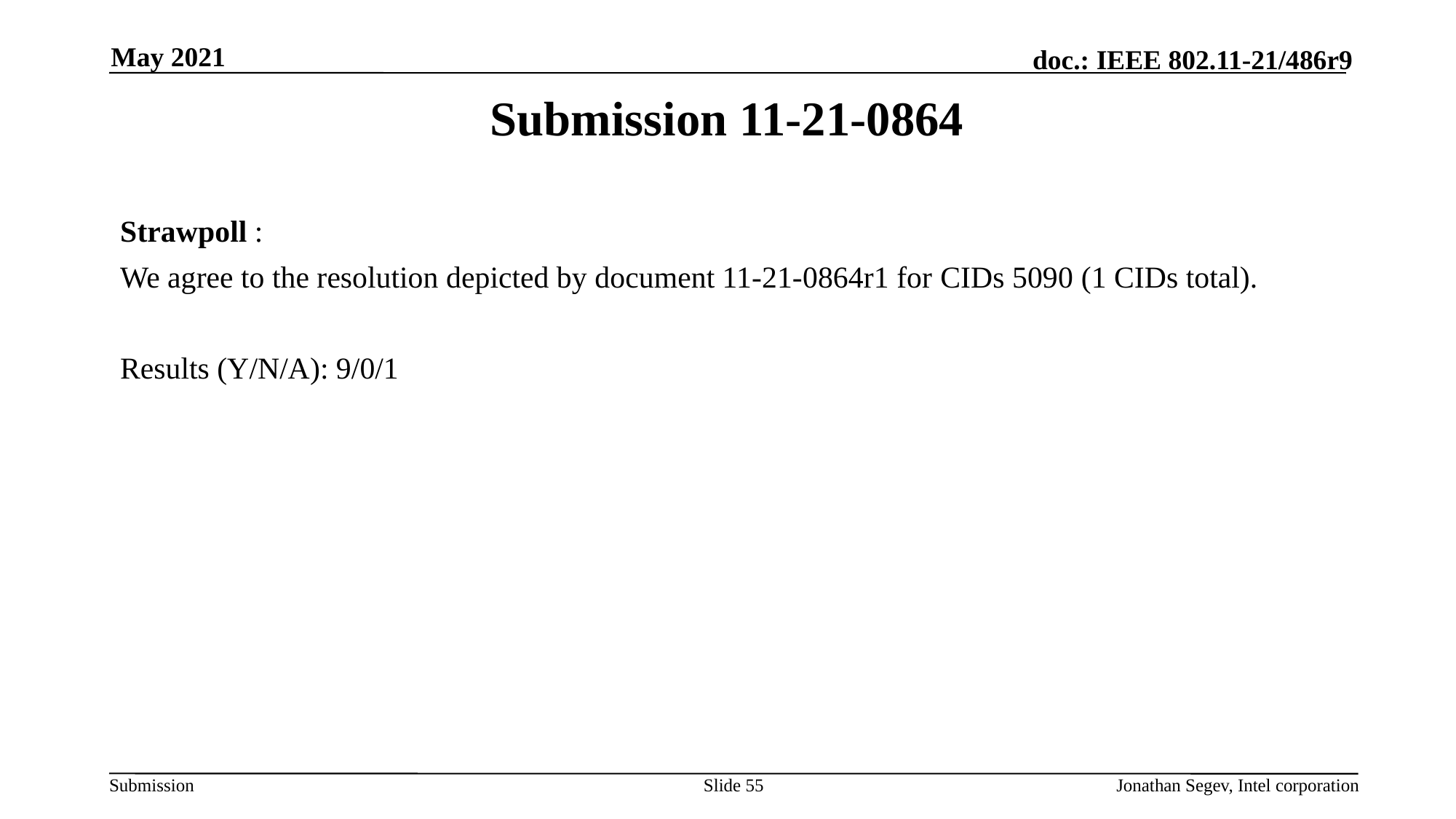

May 2021
# Submission 11-21-0864

Strawpoll :
We agree to the resolution depicted by document 11-21-0864r1 for CIDs 5090 (1 CIDs total).

Results (Y/N/A): 9/0/1

Slide 55
Jonathan Segev, Intel corporation